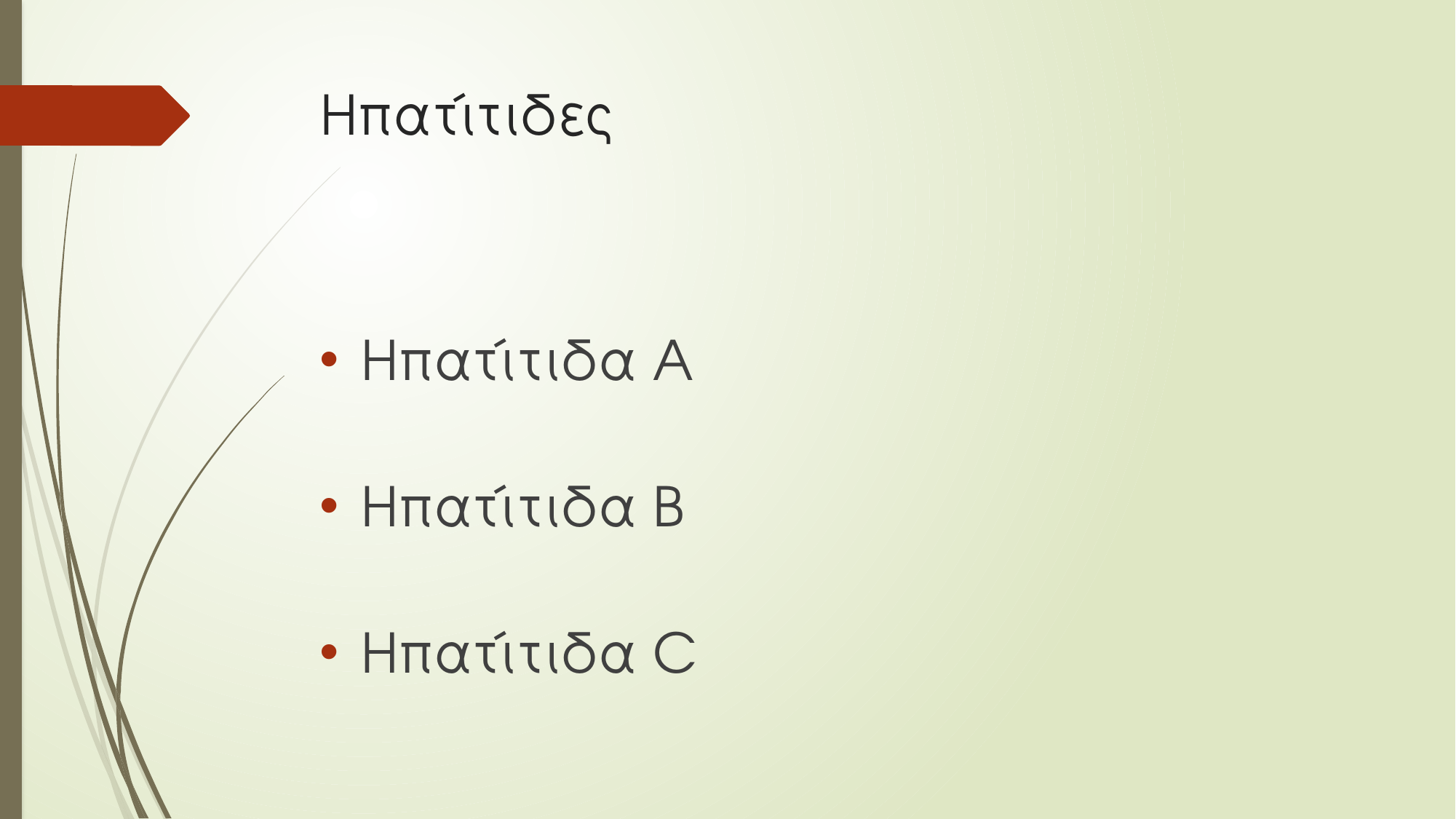

# Ηπατίτιδες
Ηπατίτιδα Α
Ηπατίτιδα Β
Ηπατίτιδα C